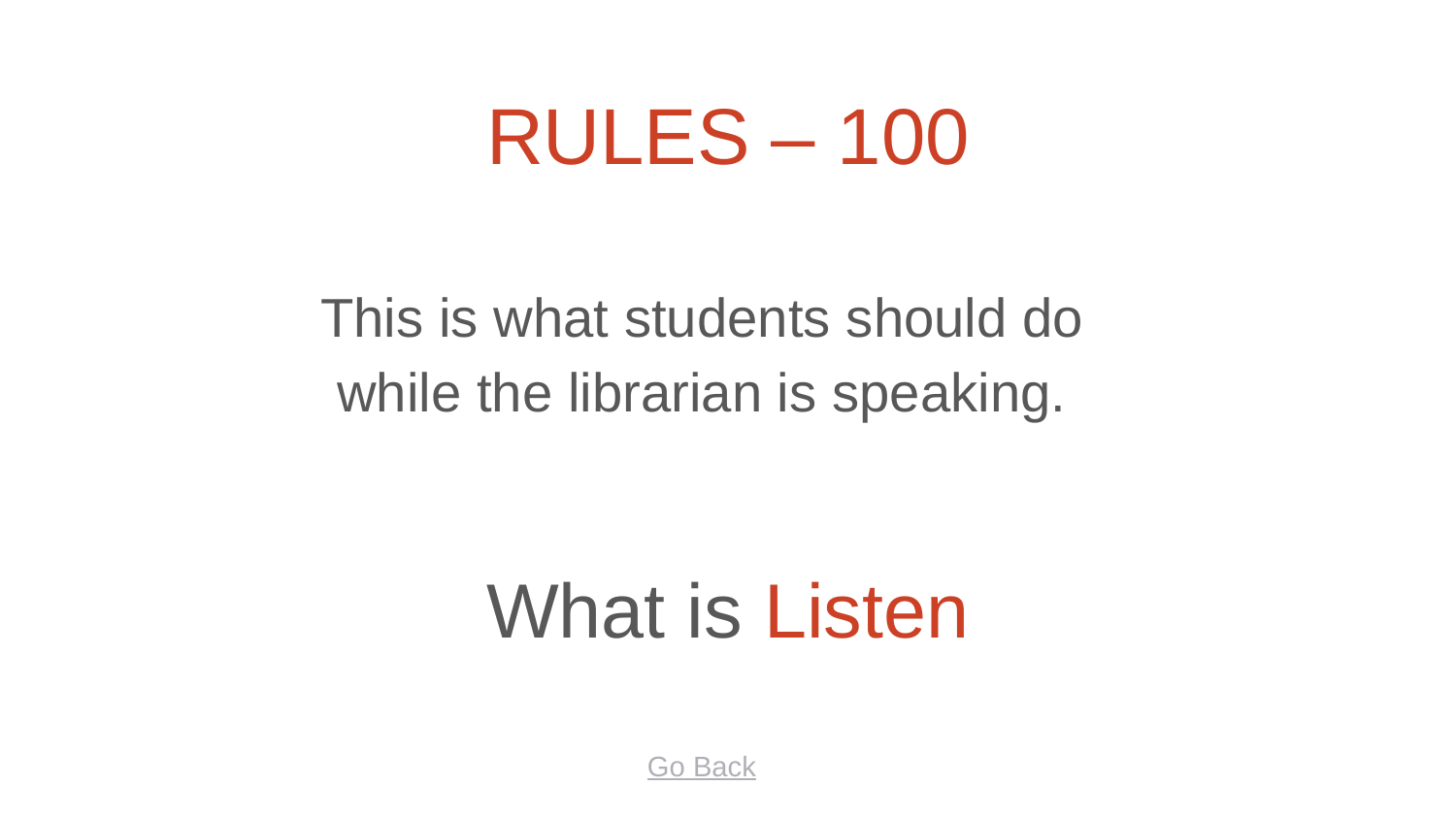

# RULES – 100
This is what students should do while the librarian is speaking.
What is Listen
Go Back